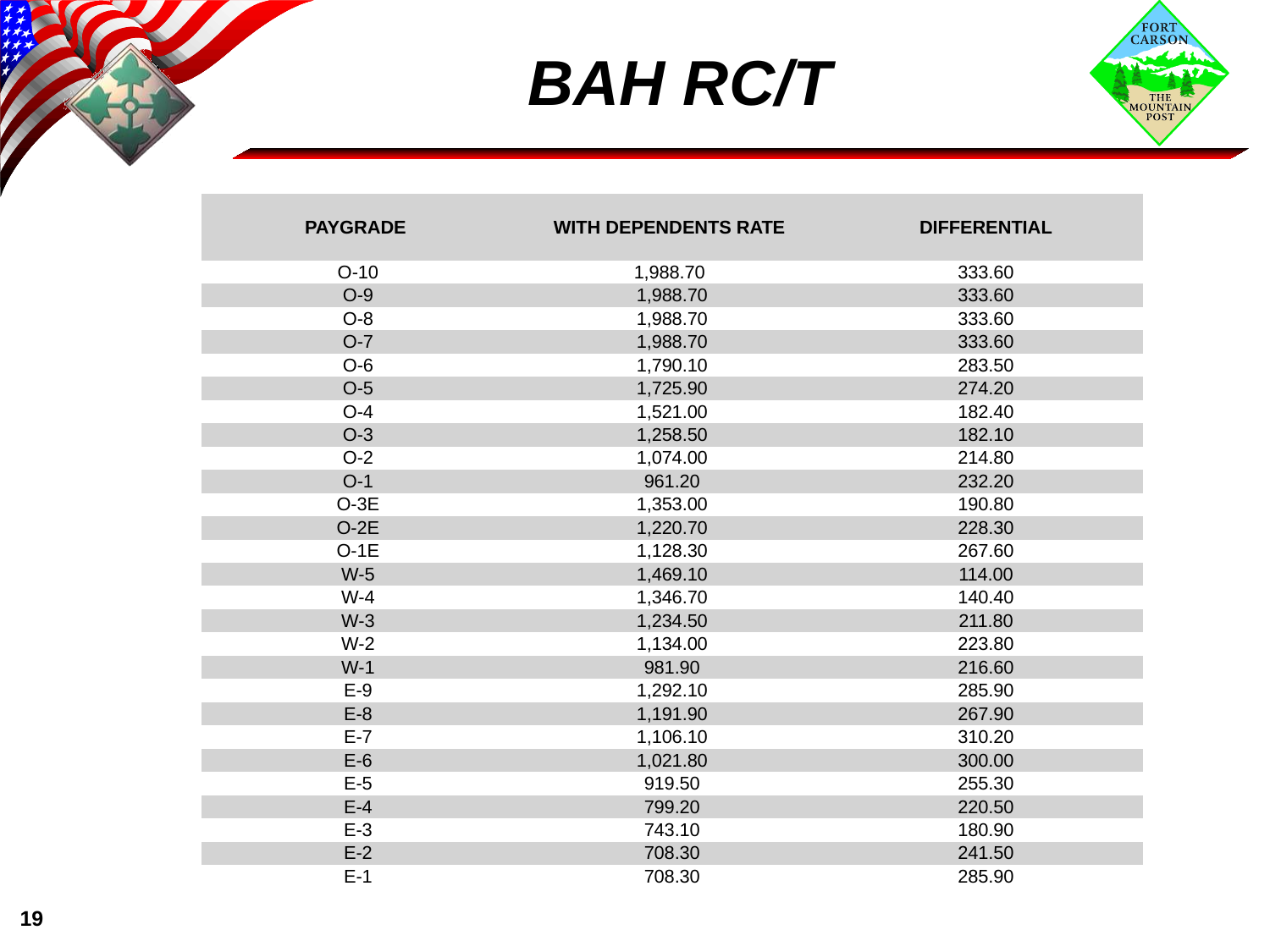

BAH RC/T
| Paygrade | With dependents rate | DIFFERENTIAL |
| --- | --- | --- |
| O-10 | 1,988.70 | 333.60 |
| O-9 | 1,988.70 | 333.60 |
| O-8 | 1,988.70 | 333.60 |
| O-7 | 1,988.70 | 333.60 |
| O-6 | 1,790.10 | 283.50 |
| O-5 | 1,725.90 | 274.20 |
| O-4 | 1,521.00 | 182.40 |
| O-3 | 1,258.50 | 182.10 |
| O-2 | 1,074.00 | 214.80 |
| O-1 | 961.20 | 232.20 |
| O-3E | 1,353.00 | 190.80 |
| O-2E | 1,220.70 | 228.30 |
| O-1E | 1,128.30 | 267.60 |
| W-5 | 1,469.10 | 114.00 |
| W-4 | 1,346.70 | 140.40 |
| W-3 | 1,234.50 | 211.80 |
| W-2 | 1,134.00 | 223.80 |
| W-1 | 981.90 | 216.60 |
| E-9 | 1,292.10 | 285.90 |
| E-8 | 1,191.90 | 267.90 |
| E-7 | 1,106.10 | 310.20 |
| E-6 | 1,021.80 | 300.00 |
| E-5 | 919.50 | 255.30 |
| E-4 | 799.20 | 220.50 |
| E-3 | 743.10 | 180.90 |
| E-2 | 708.30 | 241.50 |
| E-1 | 708.30 | 285.90 |